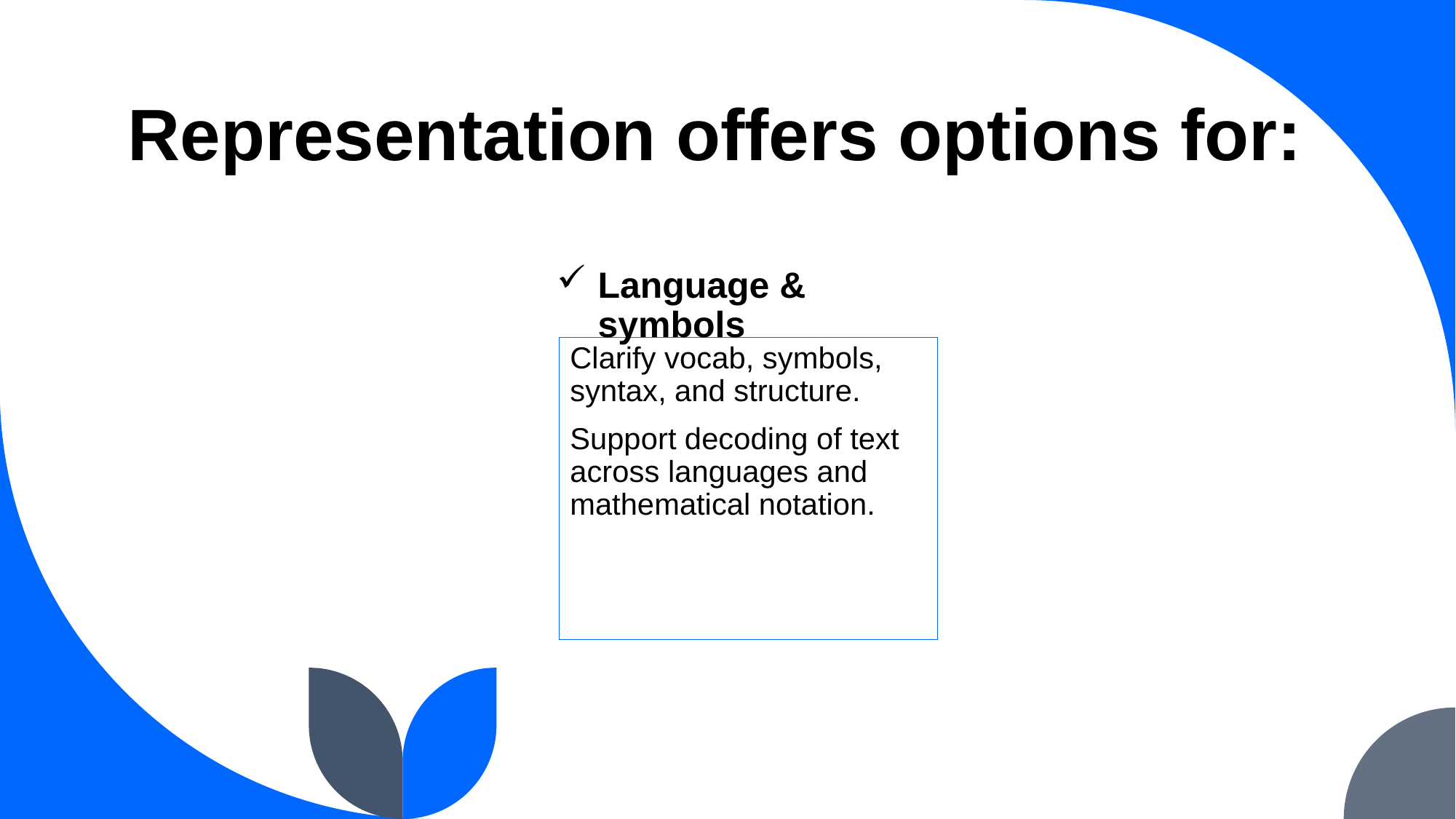

# Representation offers options for:
Language & symbols
Clarify vocab, symbols, syntax, and structure.
Support decoding of text across languages and mathematical notation.